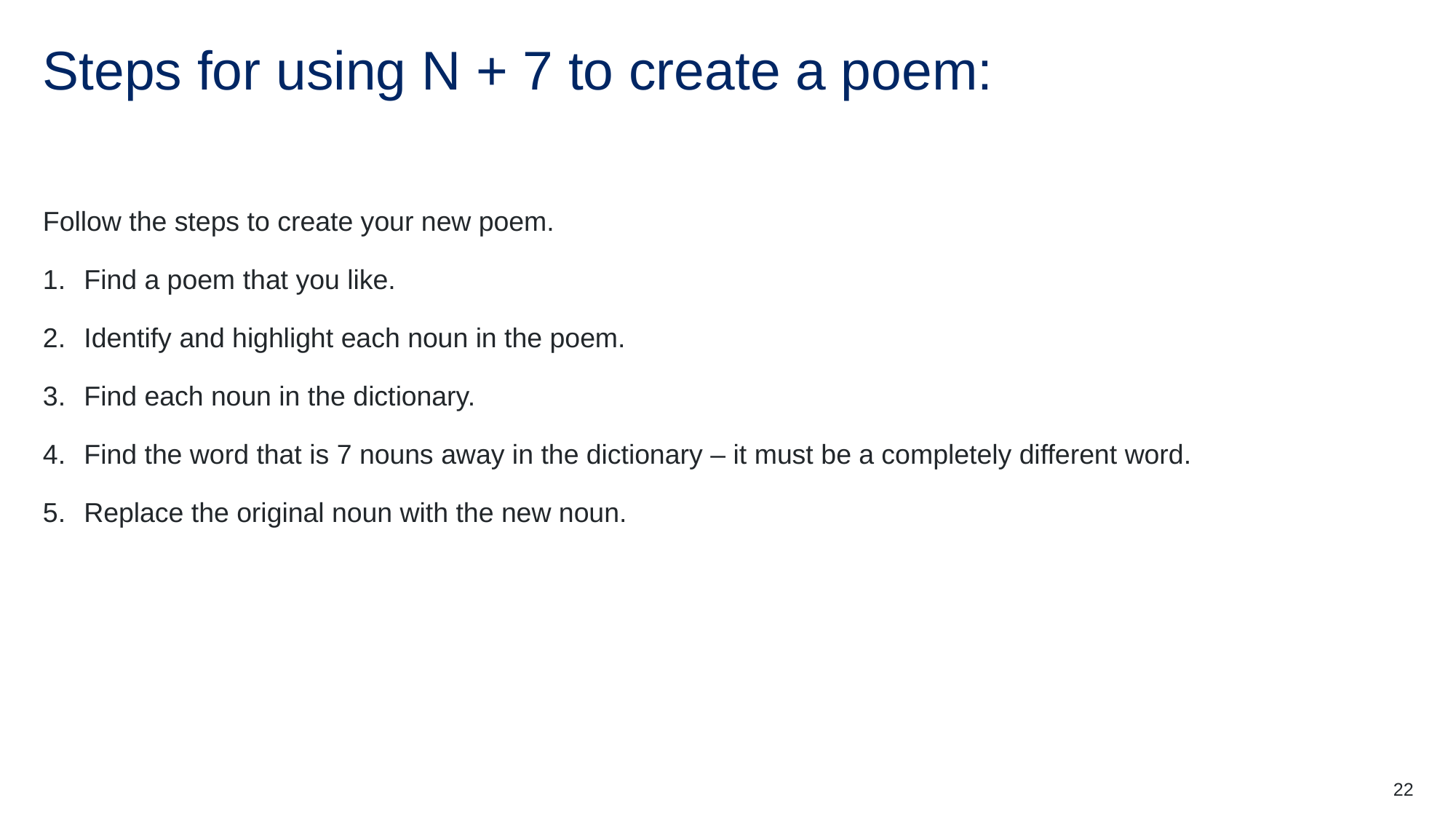

# Steps for using N + 7 to create a poem:
Follow the steps to create your new poem.
Find a poem that you like.
Identify and highlight each noun in the poem.
Find each noun in the dictionary.
Find the word that is 7 nouns away in the dictionary – it must be a completely different word.
Replace the original noun with the new noun.
22